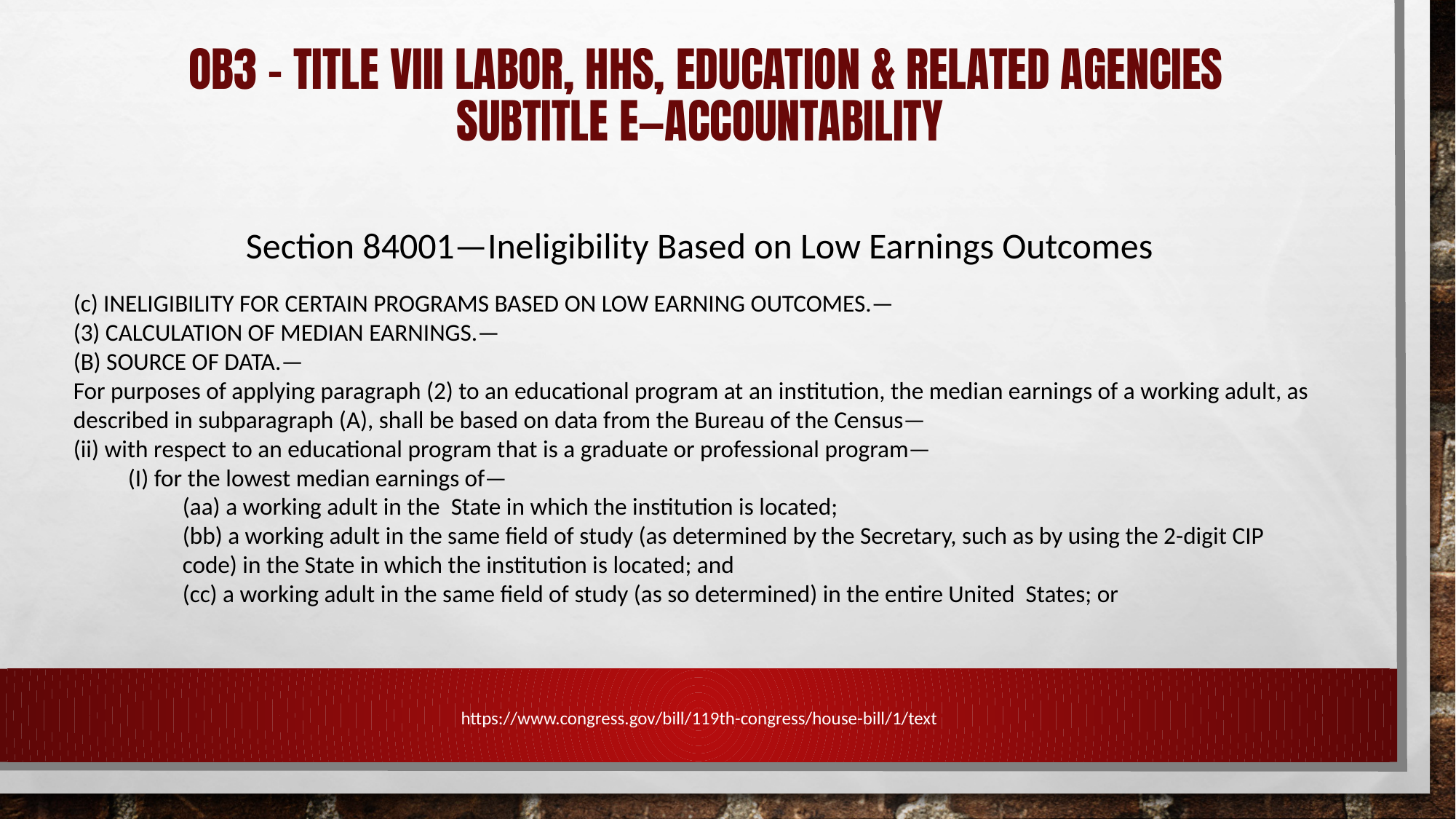

# OB3 – Title VIII LABOR, HHS, EDUCATION & RELATED AGENCIES Subtitle E—Accountability
Section 84001—Ineligibility Based on Low Earnings Outcomes

(c) INELIGIBILITY FOR CERTAIN PROGRAMS BASED ON LOW EARNING OUTCOMES.—
(3) CALCULATION OF MEDIAN EARNINGS.—
(B) SOURCE OF DATA.—
For purposes of applying paragraph (2) to an educational program at an institution, the median earnings of a working adult, as described in subparagraph (A), shall be based on data from the Bureau of the Census—
(ii) with respect to an educational program that is a graduate or professional program—
(I) for the lowest median earnings of—
(aa) a working adult in the  State in which the institution is located;
(bb) a working adult in the same field of study (as determined by the Secretary, such as by using the 2-digit CIP code) in the State in which the institution is located; and
(cc) a working adult in the same field of study (as so determined) in the entire United  States; or
https://www.congress.gov/bill/119th-congress/house-bill/1/text